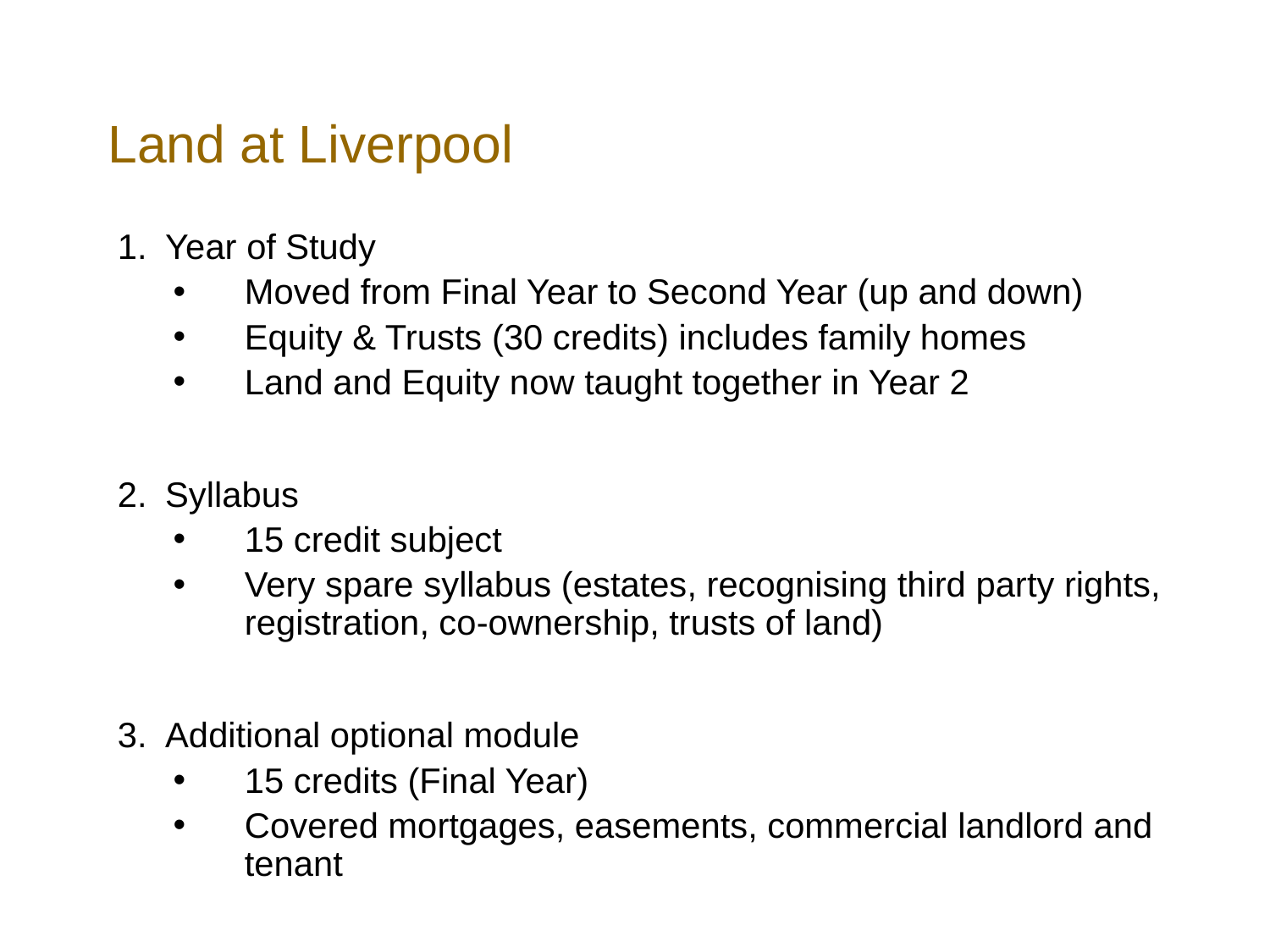

# Land at Liverpool

Year of Study
Moved from Final Year to Second Year (up and down)
Equity & Trusts (30 credits) includes family homes
Land and Equity now taught together in Year 2

Syllabus
15 credit subject
Very spare syllabus (estates, recognising third party rights, registration, co-ownership, trusts of land)

Additional optional module
15 credits (Final Year)
Covered mortgages, easements, commercial landlord and tenant